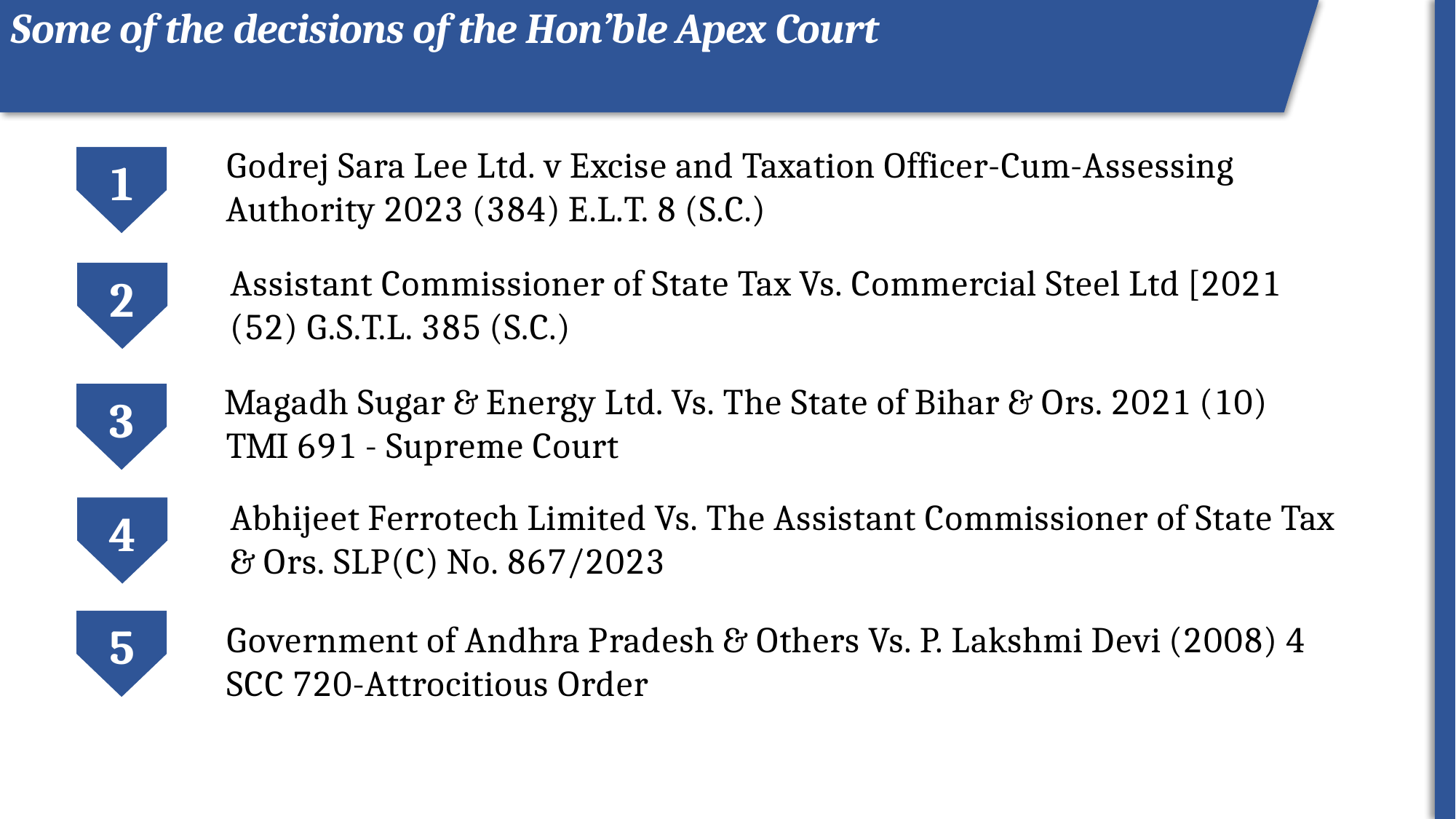

Some of the decisions of the Hon’ble Apex Court

Start of dispute
Godrej Sara Lee Ltd. v Excise and Taxation Officer-Cum-Assessing Authority 2023 (384) E.L.T. 8 (S.C.)

1
Assistant Commissioner of State Tax Vs. Commercial Steel Ltd [2021 (52) G.S.T.L. 385 (S.C.)

2
Magadh Sugar & Energy Ltd. Vs. The State of Bihar & Ors. 2021 (10) TMI 691 - Supreme Court

3
Abhijeet Ferrotech Limited Vs. The Assistant Commissioner of State Tax & Ors. SLP(C) No. 867/2023

4

Government of Andhra Pradesh & Others Vs. P. Lakshmi Devi (2008) 4 SCC 720-Attrocitious Order

5